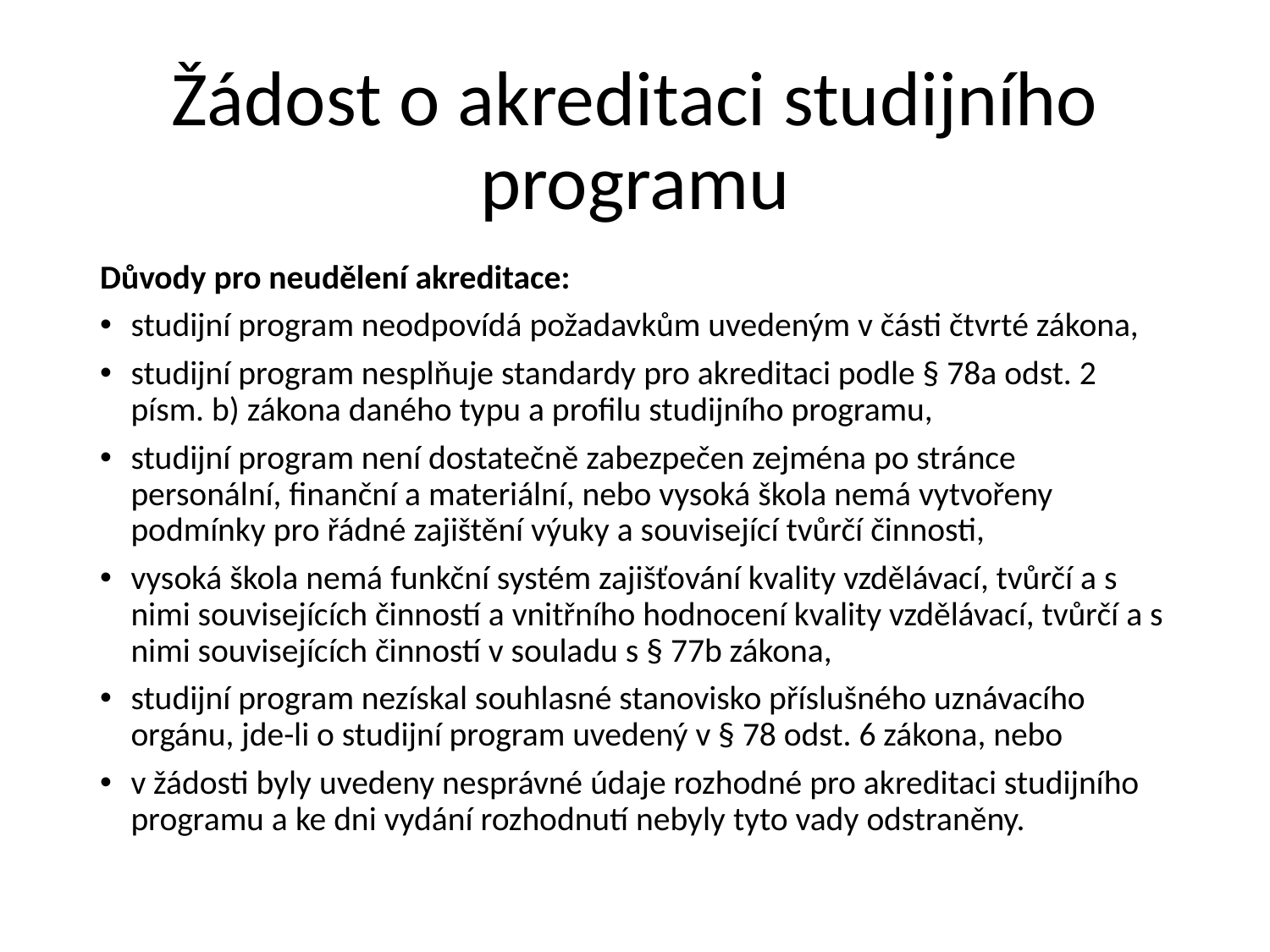

# Žádost o akreditaci studijního programu
Důvody pro neudělení akreditace:
studijní program neodpovídá požadavkům uvedeným v části čtvrté zákona,
studijní program nesplňuje standardy pro akreditaci podle § 78a odst. 2 písm. b) zákona daného typu a profilu studijního programu,
studijní program není dostatečně zabezpečen zejména po stránce personální, finanční a materiální, nebo vysoká škola nemá vytvořeny podmínky pro řádné zajištění výuky a související tvůrčí činnosti,
vysoká škola nemá funkční systém zajišťování kvality vzdělávací, tvůrčí a s nimi souvisejících činností a vnitřního hodnocení kvality vzdělávací, tvůrčí a s nimi souvisejících činností v souladu s § 77b zákona,
studijní program nezískal souhlasné stanovisko příslušného uznávacího orgánu, jde-li o studijní program uvedený v § 78 odst. 6 zákona, nebo
v žádosti byly uvedeny nesprávné údaje rozhodné pro akreditaci studijního programu a ke dni vydání rozhodnutí nebyly tyto vady odstraněny.